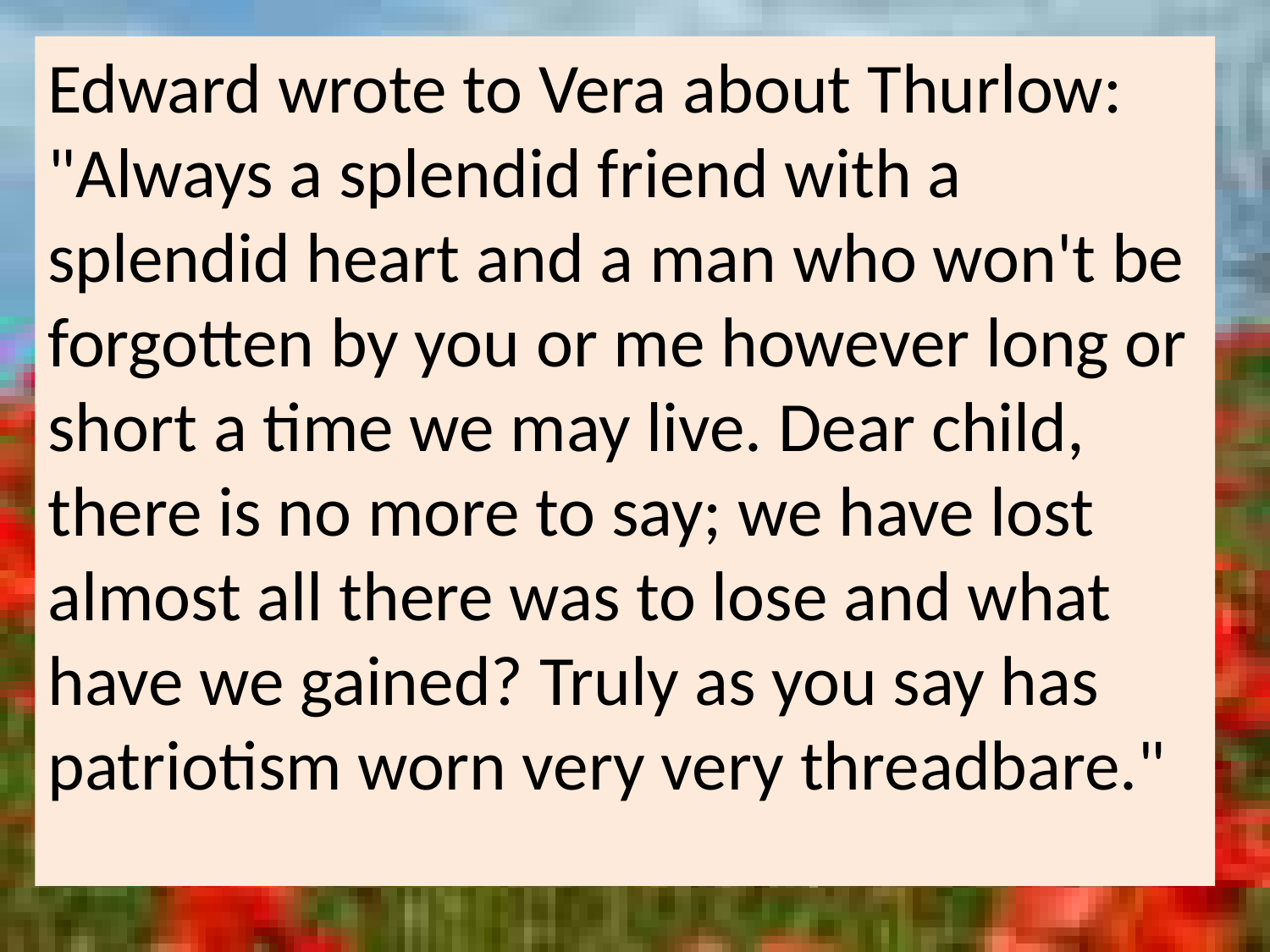

Edward wrote to Vera about Thurlow: "Always a splendid friend with a splendid heart and a man who won't be forgotten by you or me however long or short a time we may live. Dear child, there is no more to say; we have lost almost all there was to lose and what have we gained? Truly as you say has patriotism worn very very threadbare."